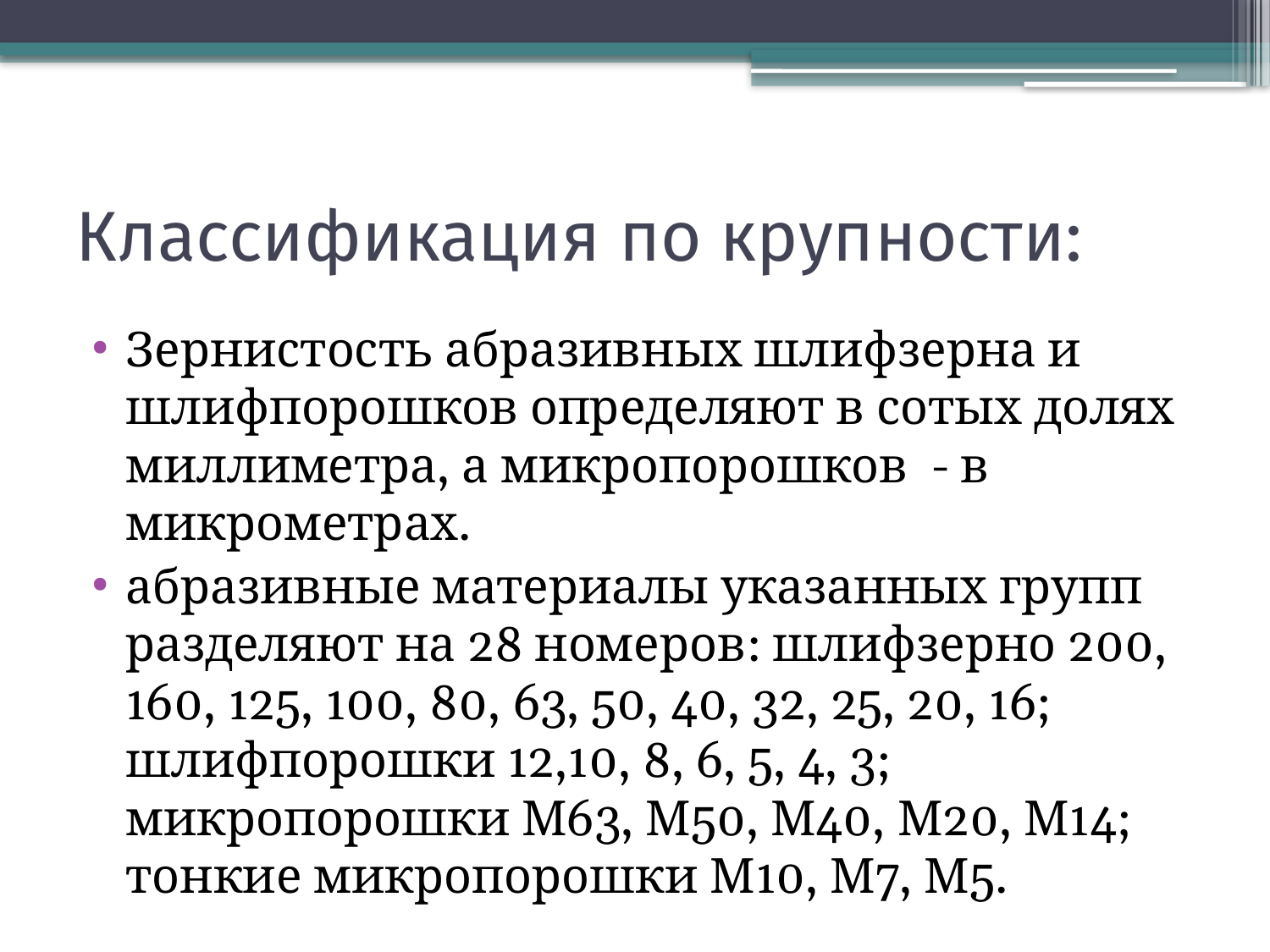

# Классификация по крупности:
Зернистость абразивных шлифзерна и шлифпорошков определяют в сотых долях миллиметра, а микропорошков  - в микрометрах.
абразивные материалы указанных групп разделяют на 28 номеров: шлифзерно 200, 160, 125, 100, 80, 63, 50, 40, 32, 25, 20, 16; шлифпорошки 12,10, 8, 6, 5, 4, 3; микропорошки М63, М50, М40, М20, М14; тонкие микропорошки М10, М7, М5.